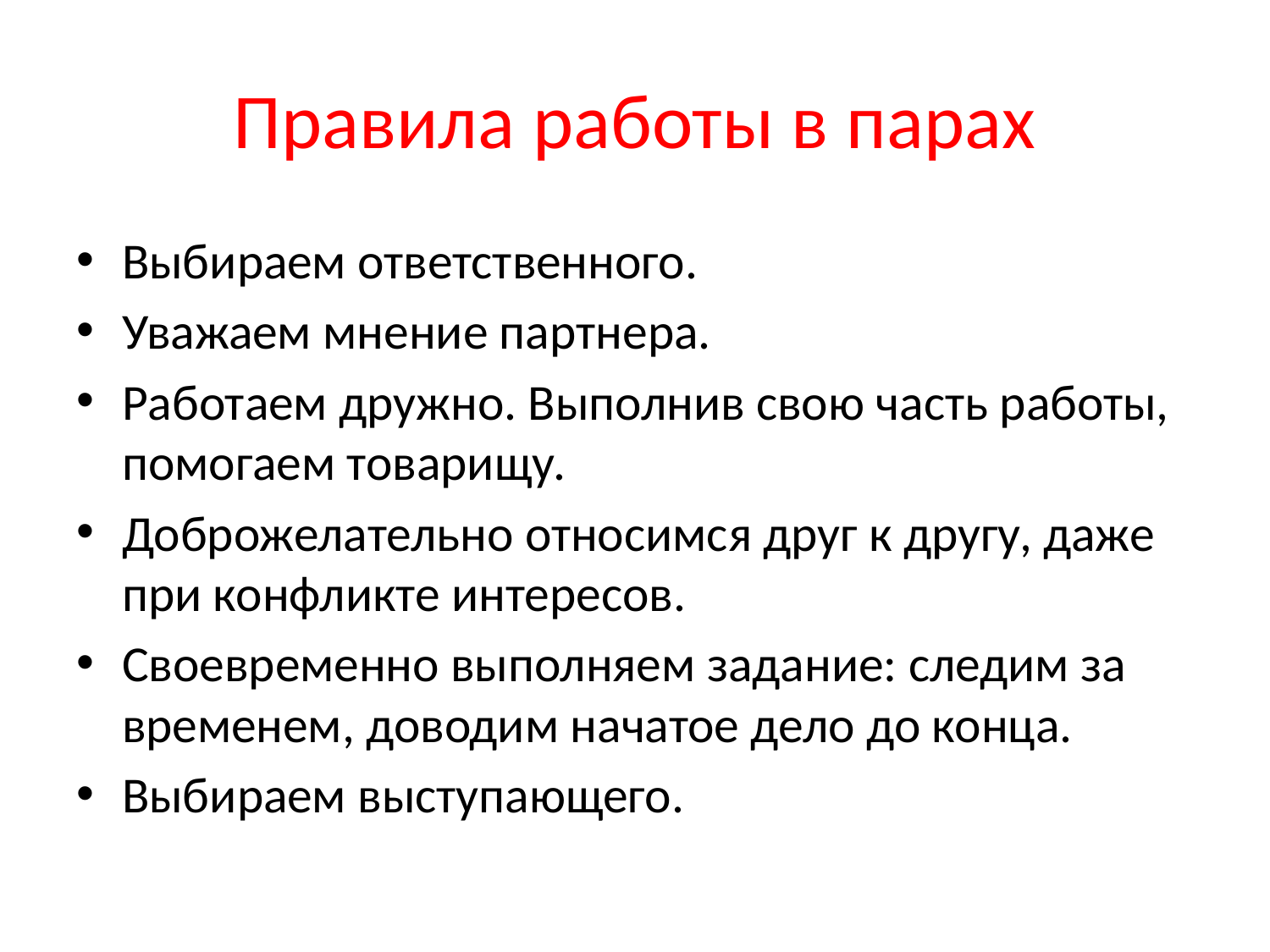

# Правила работы в парах
Выбираем ответственного.
Уважаем мнение партнера.
Работаем дружно. Выполнив свою часть работы, помогаем товарищу.
Доброжелательно относимся друг к другу, даже при конфликте интересов.
Своевременно выполняем задание: следим за временем, доводим начатое дело до конца.
Выбираем выступающего.